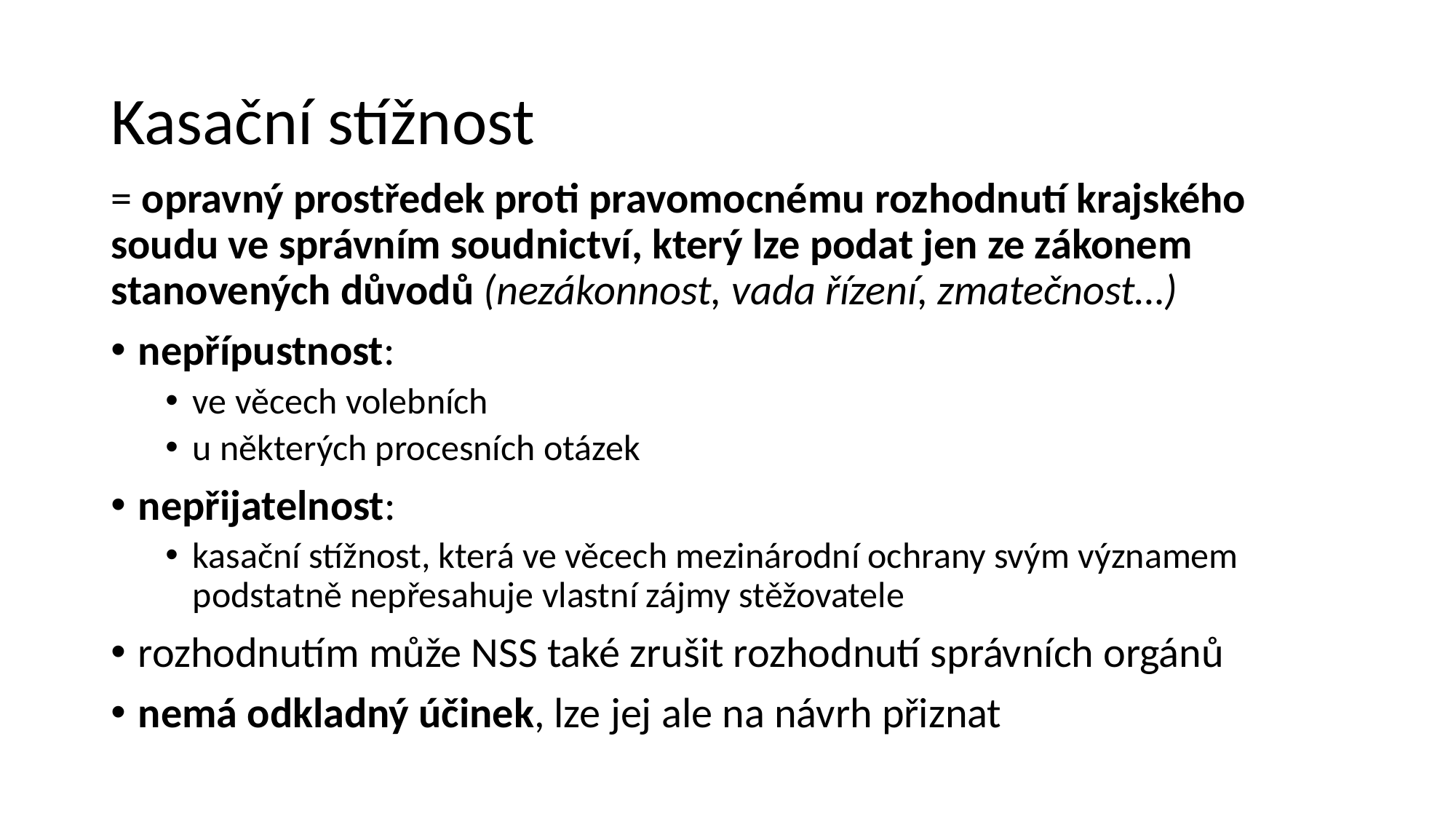

# Kasační stížnost
= opravný prostředek proti pravomocnému rozhodnutí krajského soudu ve správním soudnictví, který lze podat jen ze zákonem stanovených důvodů (nezákonnost, vada řízení, zmatečnost…)
nepřípustnost:
ve věcech volebních
u některých procesních otázek
nepřijatelnost:
kasační stížnost, která ve věcech mezinárodní ochrany svým významem podstatně nepřesahuje vlastní zájmy stěžovatele
rozhodnutím může NSS také zrušit rozhodnutí správních orgánů
nemá odkladný účinek, lze jej ale na návrh přiznat